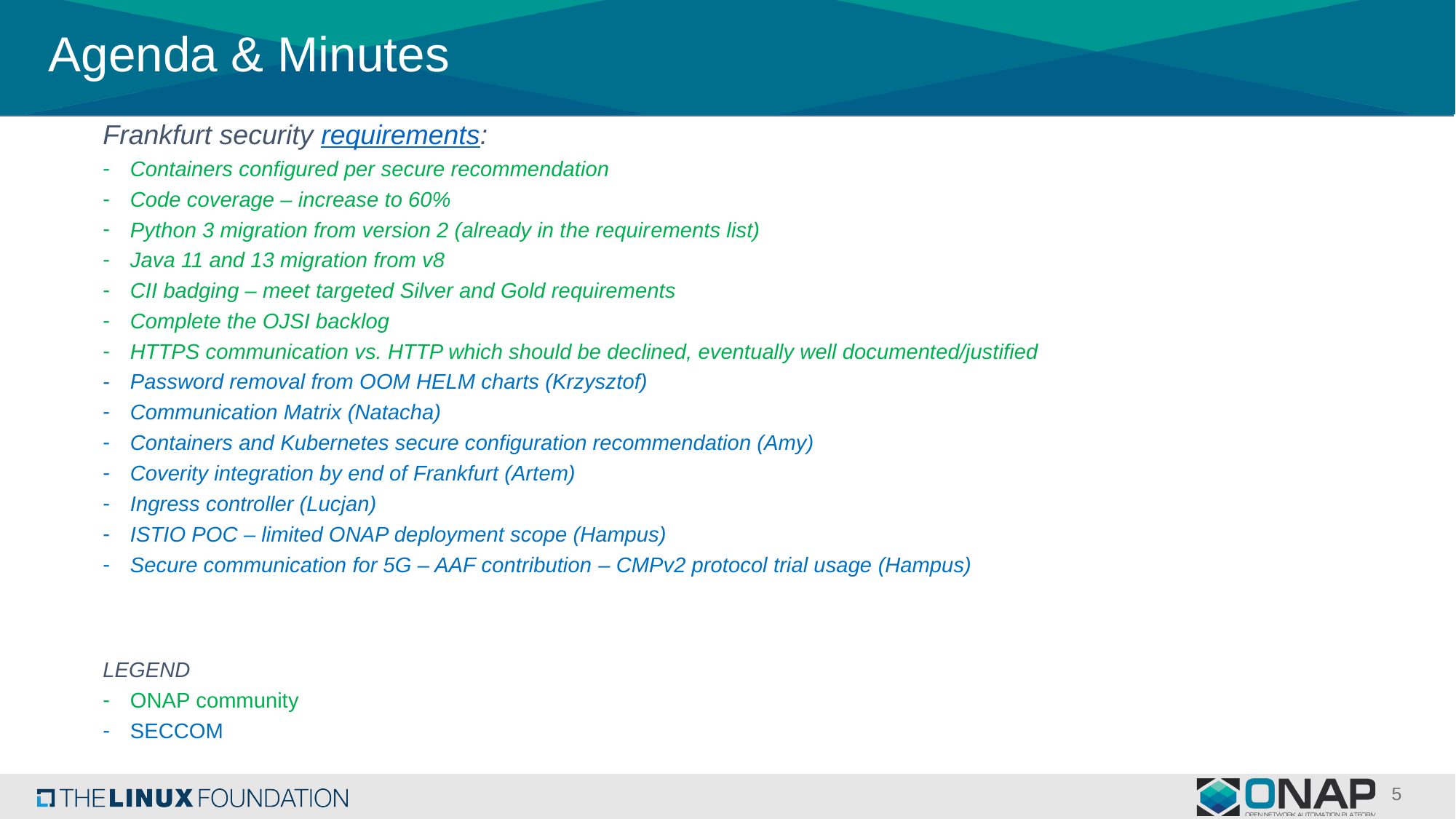

# Agenda & Minutes

Frankfurt security requirements:
Containers configured per secure recommendation
Code coverage – increase to 60%
Python 3 migration from version 2 (already in the requirements list)
Java 11 and 13 migration from v8
CII badging – meet targeted Silver and Gold requirements
Complete the OJSI backlog
HTTPS communication vs. HTTP which should be declined, eventually well documented/justified
Password removal from OOM HELM charts (Krzysztof)
Communication Matrix (Natacha)
Containers and Kubernetes secure configuration recommendation (Amy)
Coverity integration by end of Frankfurt (Artem)
Ingress controller (Lucjan)
ISTIO POC – limited ONAP deployment scope (Hampus)
Secure communication for 5G – AAF contribution – CMPv2 protocol trial usage (Hampus)

LEGEND
ONAP community
SECCOM
5